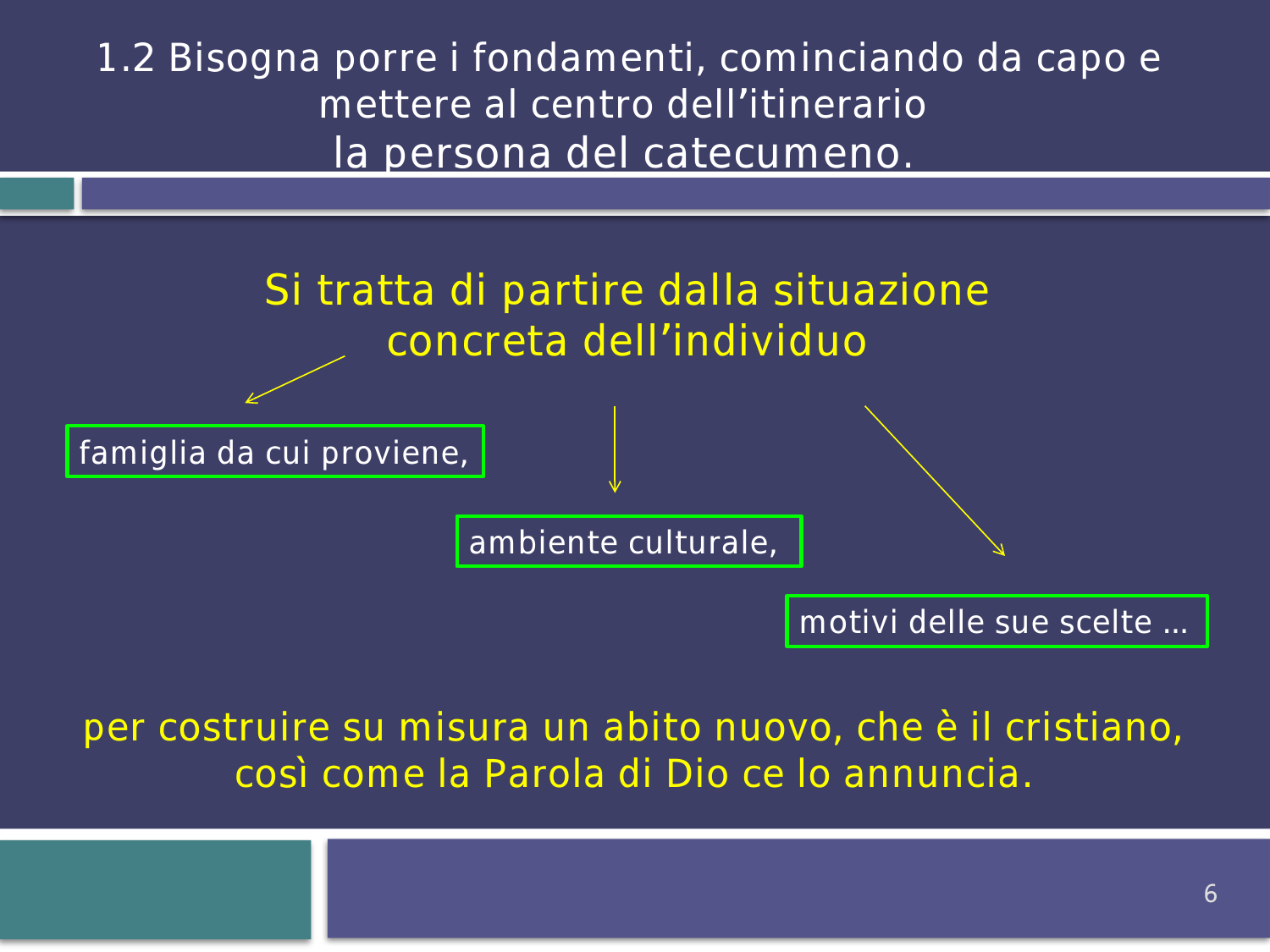

1.2 Bisogna porre i fondamenti, cominciando da capo e mettere al centro dell’itinerario
la persona del catecumeno.

Si tratta di partire dalla situazione
concreta dell’individuo
famiglia da cui proviene,
ambiente culturale,
motivi delle sue scelte …
per costruire su misura un abito nuovo, che è il cristiano,
 così come la Parola di Dio ce lo annuncia.
6